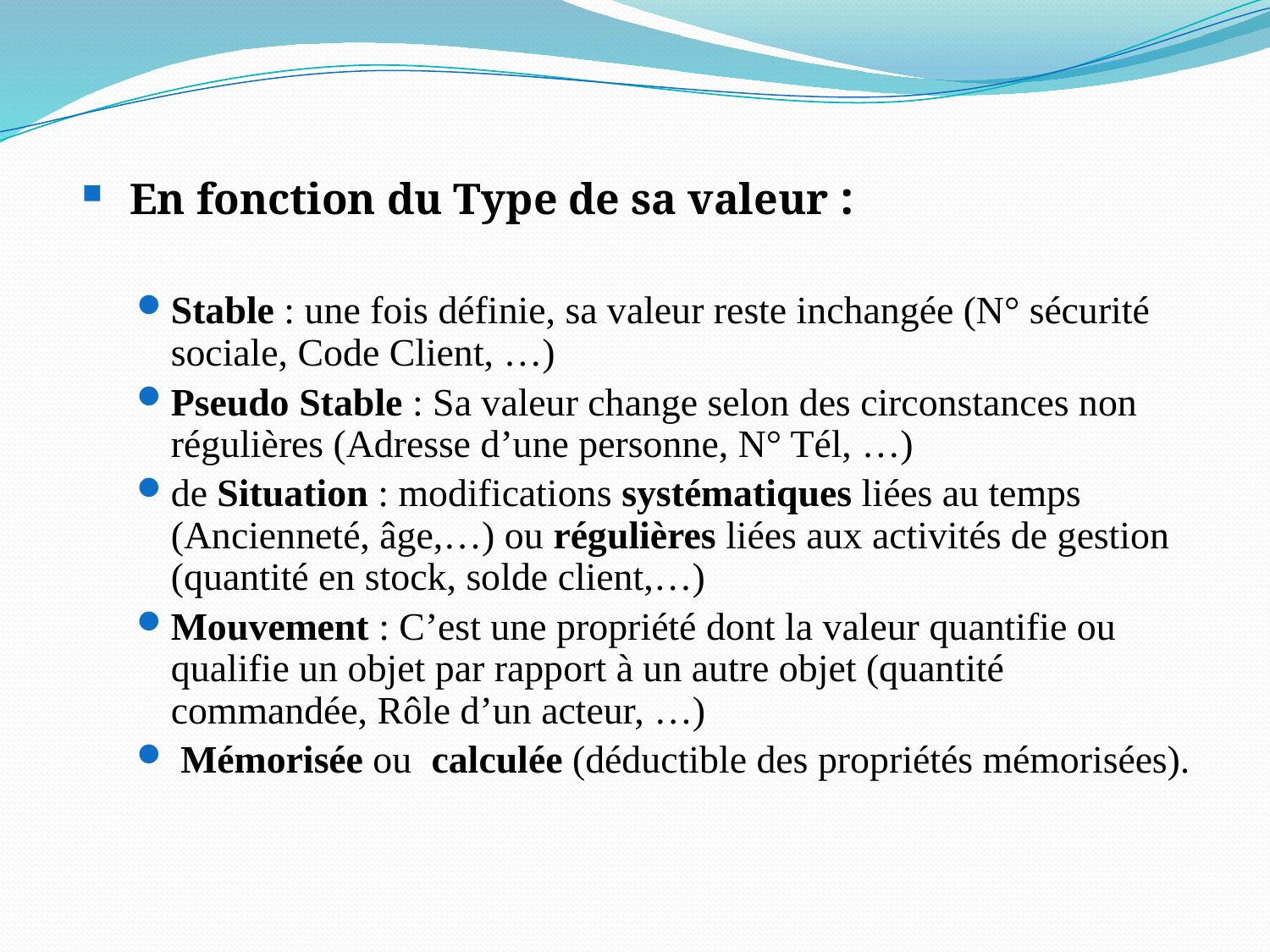

En fonction du Type de sa valeur :

Stable : une fois définie, sa valeur reste inchangée (N° sécurité sociale, Code Client, …)
Pseudo Stable : Sa valeur change selon des circonstances non régulières (Adresse d’une personne, N° Tél, …)
de Situation : modifications systématiques liées au temps (Ancienneté, âge,…) ou régulières liées aux activités de gestion (quantité en stock, solde client,…)
Mouvement : C’est une propriété dont la valeur quantifie ou qualifie un objet par rapport à un autre objet (quantité commandée, Rôle d’un acteur, …)
 Mémorisée ou  calculée (déductible des propriétés mémorisées).